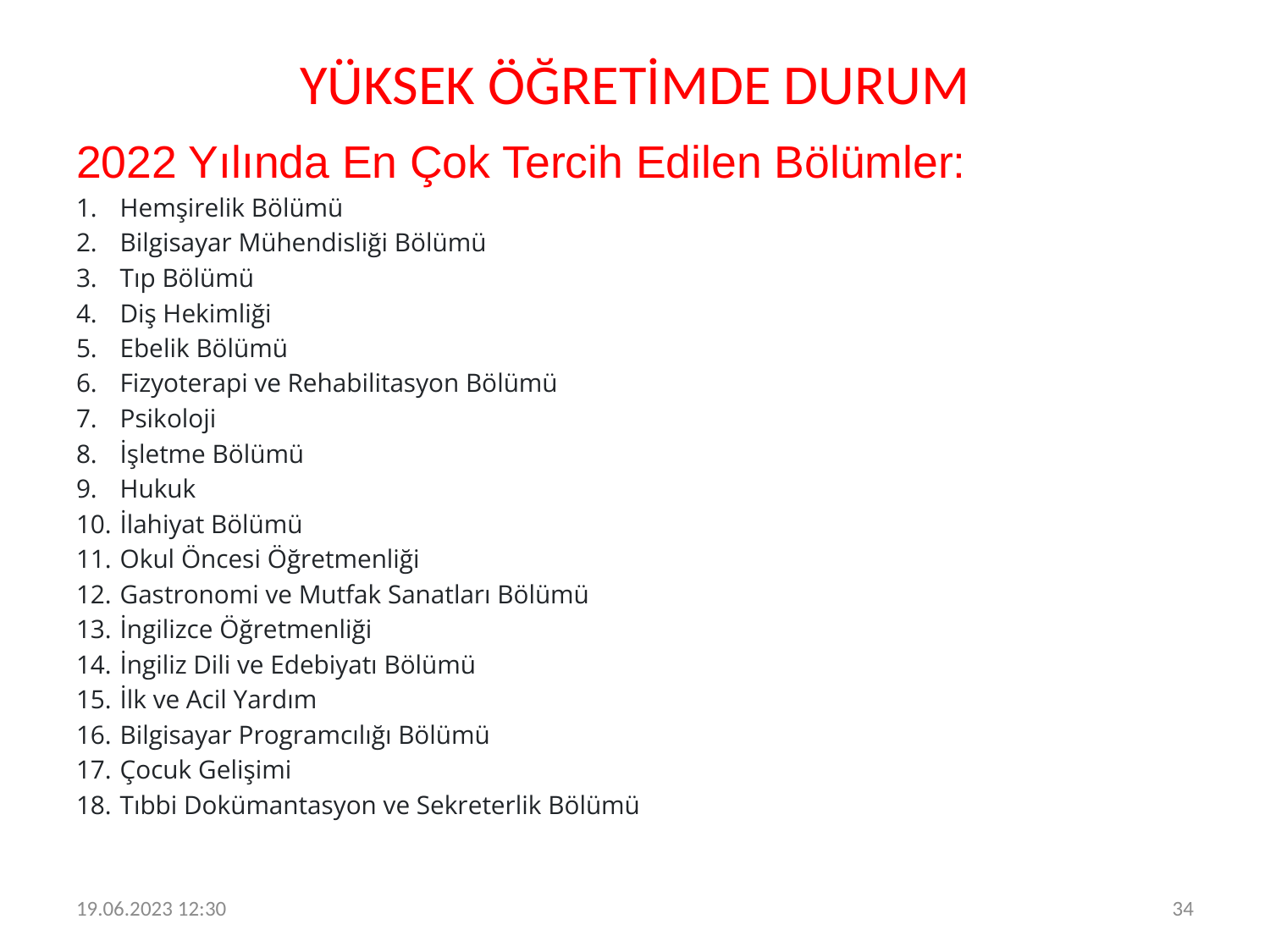

# YÜKSEK ÖĞRETİMDE DURUM
2022 Yılında En Çok Tercih Edilen Bölümler:
Hemşirelik Bölümü
Bilgisayar Mühendisliği Bölümü
Tıp Bölümü
Diş Hekimliği
Ebelik Bölümü
Fizyoterapi ve Rehabilitasyon Bölümü
Psikoloji
İşletme Bölümü
Hukuk
İlahiyat Bölümü
Okul Öncesi Öğretmenliği
Gastronomi ve Mutfak Sanatları Bölümü
İngilizce Öğretmenliği
İngiliz Dili ve Edebiyatı Bölümü
İlk ve Acil Yardım
Bilgisayar Programcılığı Bölümü
Çocuk Gelişimi
Tıbbi Dokümantasyon ve Sekreterlik Bölümü

19.06.2023 12:30
34